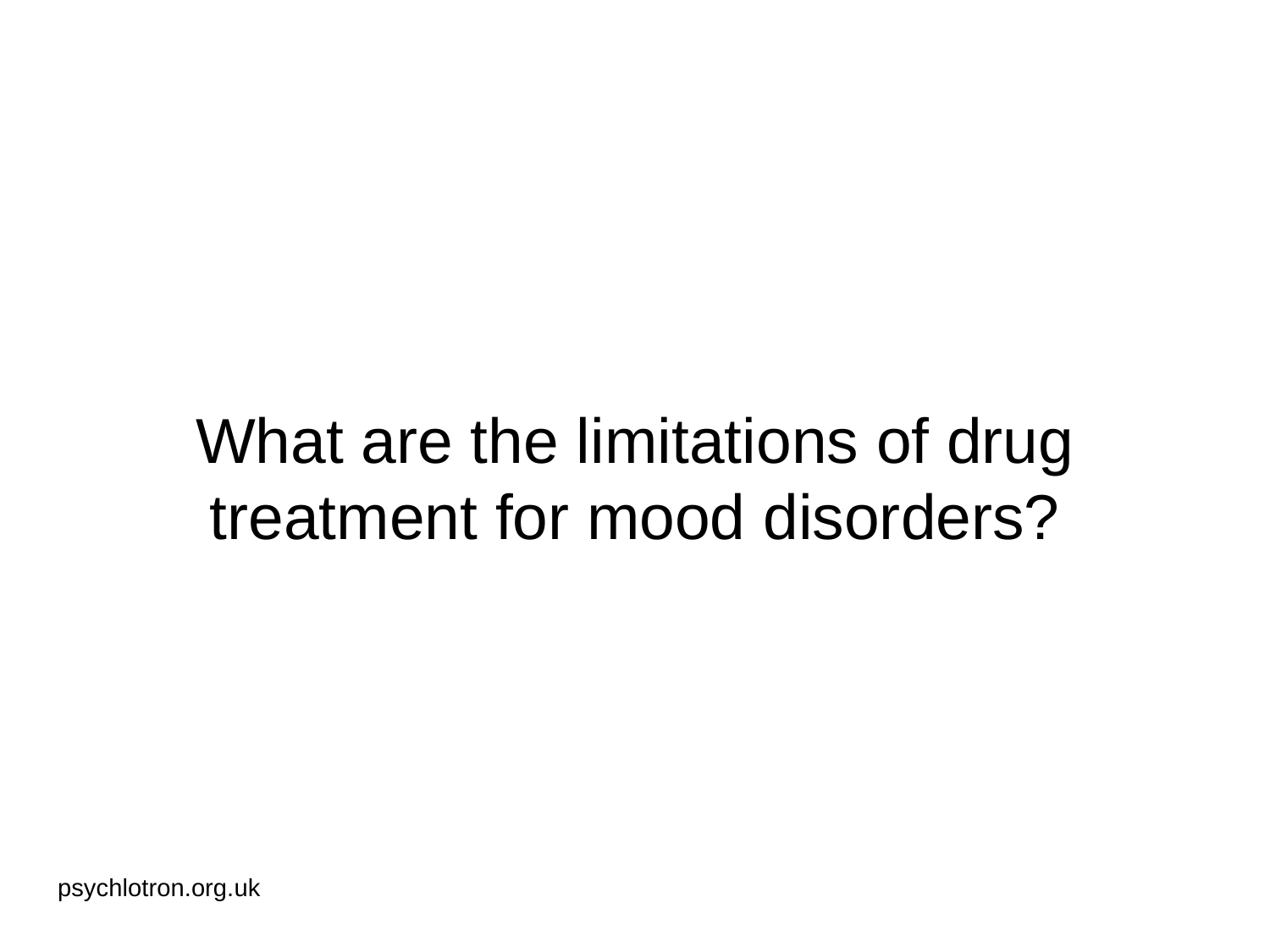

# What are the limitations of drug treatment for mood disorders?